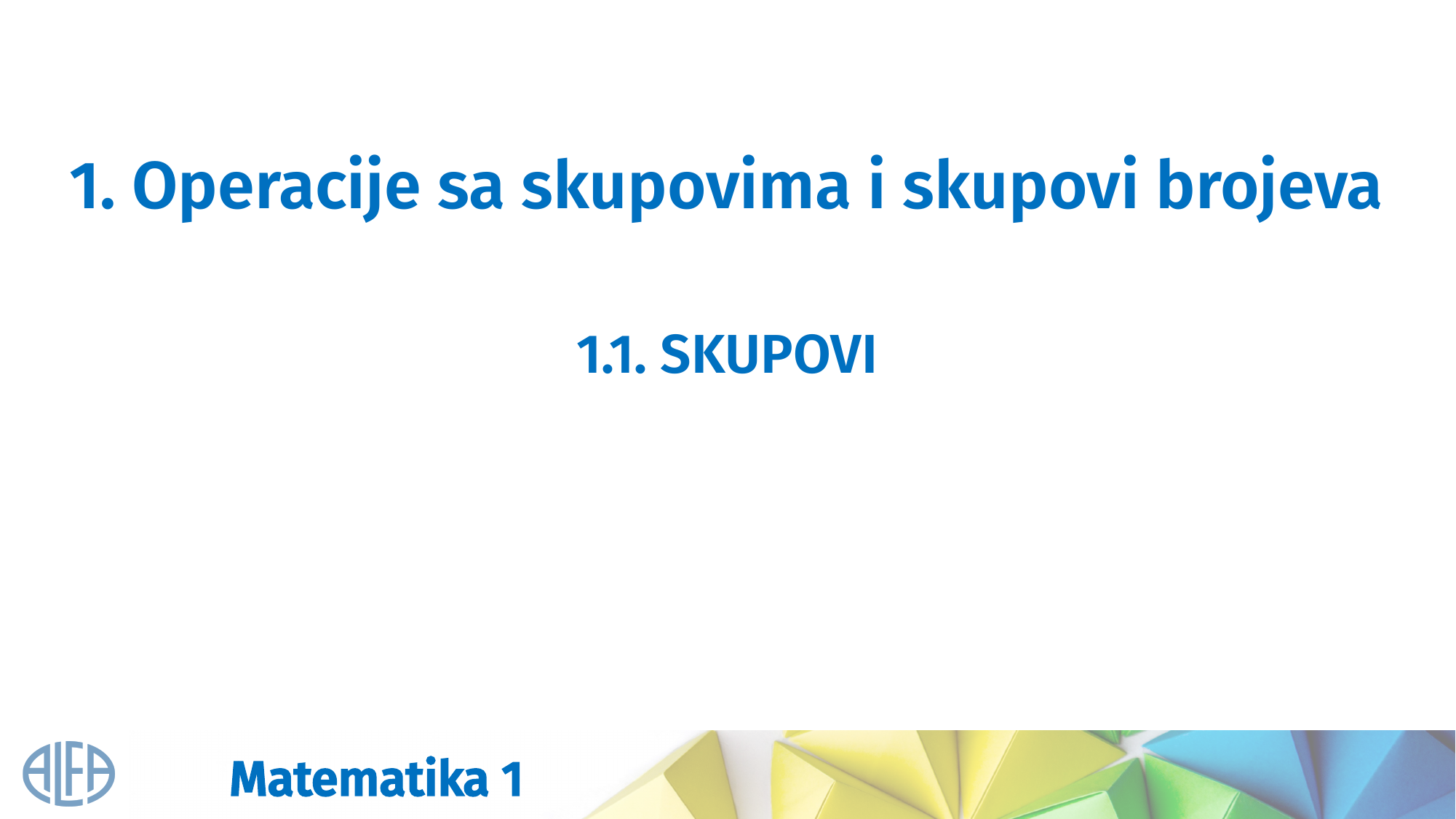

# 1. Operacije sa skupovima i skupovi brojeva
1.1. SKUPOVI